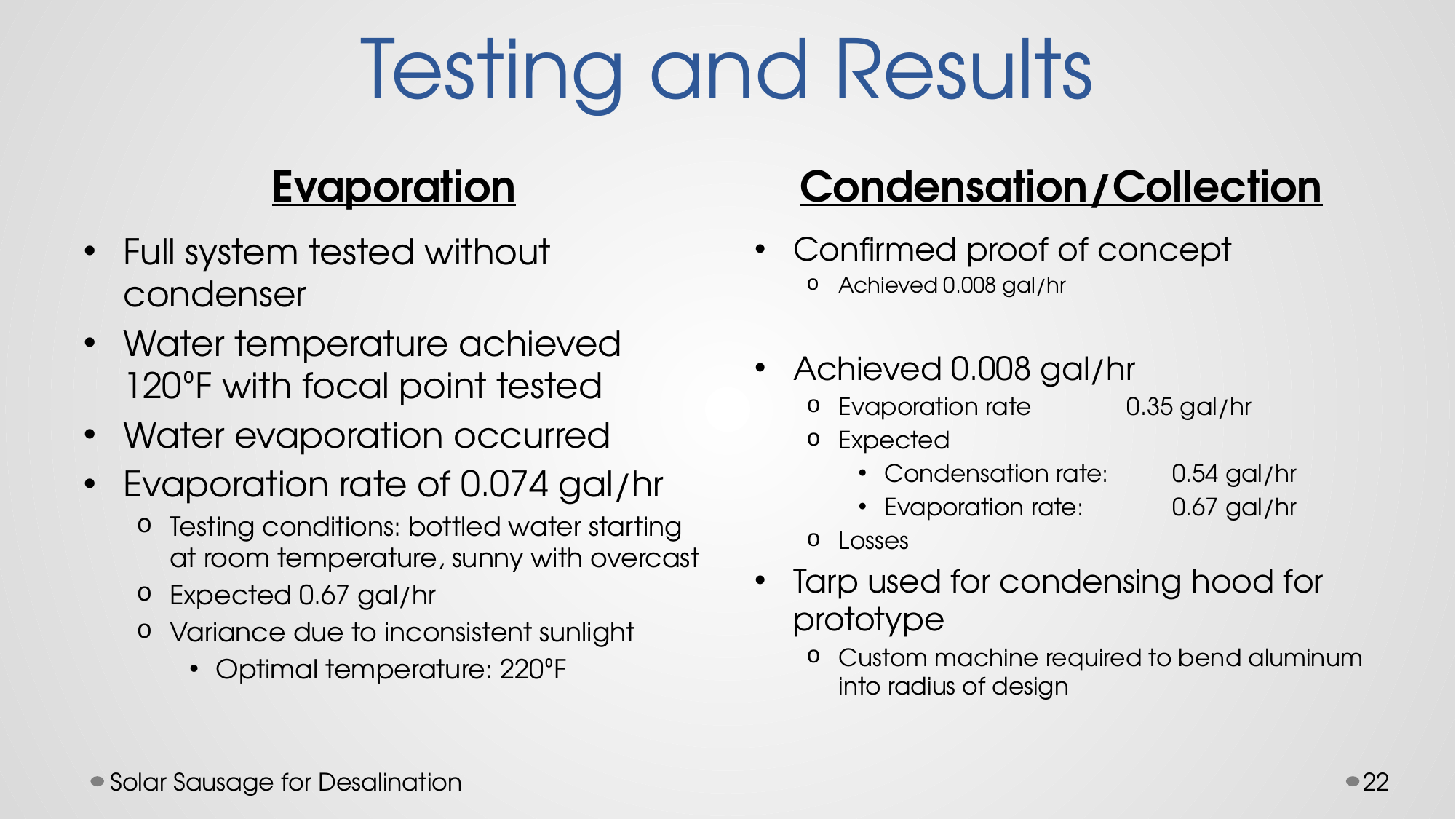

# Testing and Results
Evaporation
Condensation/Collection
Full system tested without condenser
Water temperature achieved 120⁰F with focal point tested
Water evaporation occurred
Evaporation rate of 0.074 gal/hr
Testing conditions: bottled water starting at room temperature, sunny with overcast
Expected 0.67 gal/hr
Variance due to inconsistent sunlight
Optimal temperature: 220⁰F
Confirmed proof of concept
Achieved 0.008 gal/hr

Achieved 0.008 gal/hr
Evaporation rate 		0.35 gal/hr
Expected
Condensation rate: 	0.54 gal/hr
Evaporation rate: 	0.67 gal/hr
Losses
Tarp used for condensing hood for prototype
Custom machine required to bend aluminum into radius of design

Solar Sausage for Desalination
22